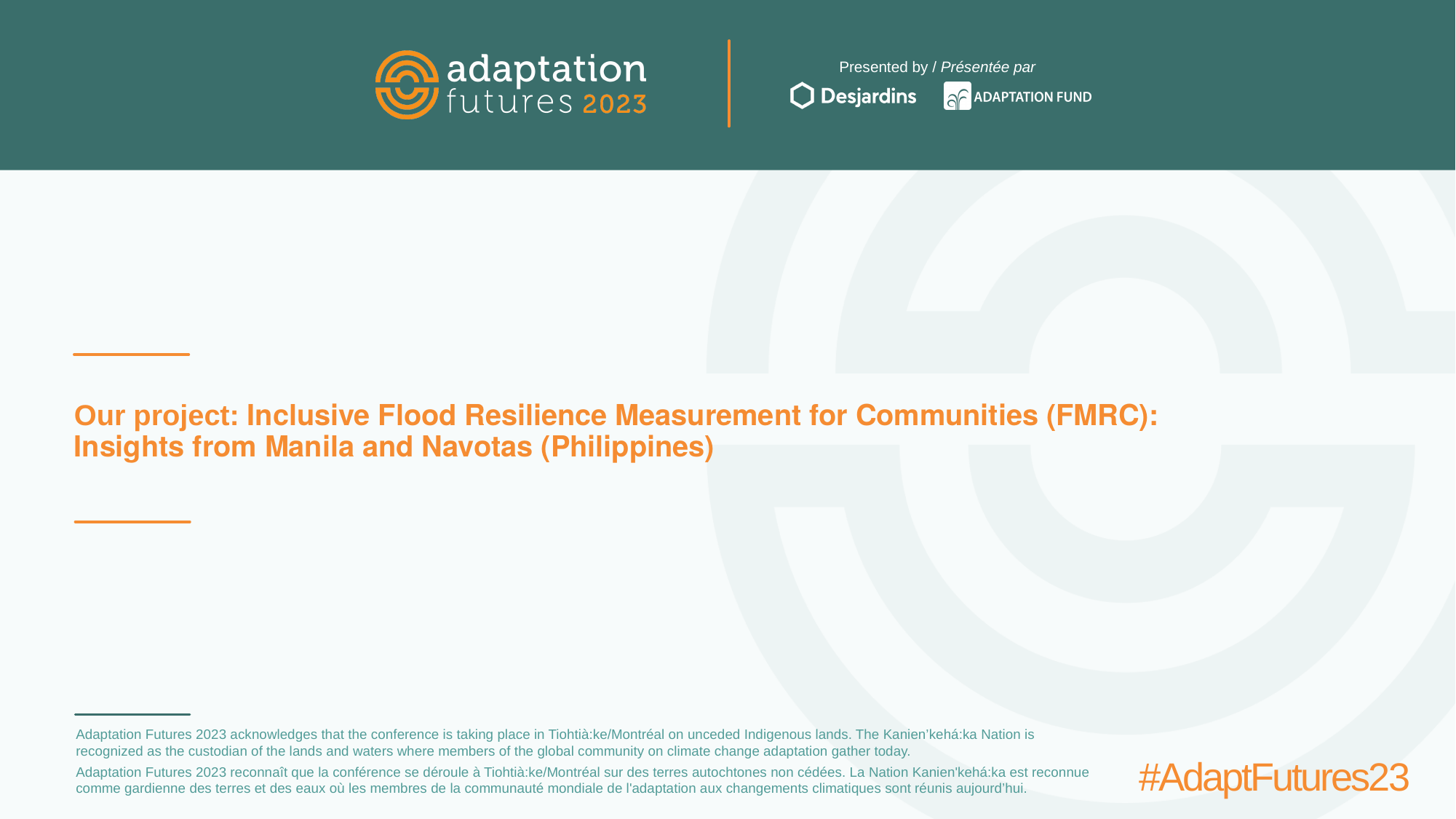

Our project: Inclusive Flood Resilience Measurement for Communities (FMRC):
Insights from Manila and Navotas (Philippines)